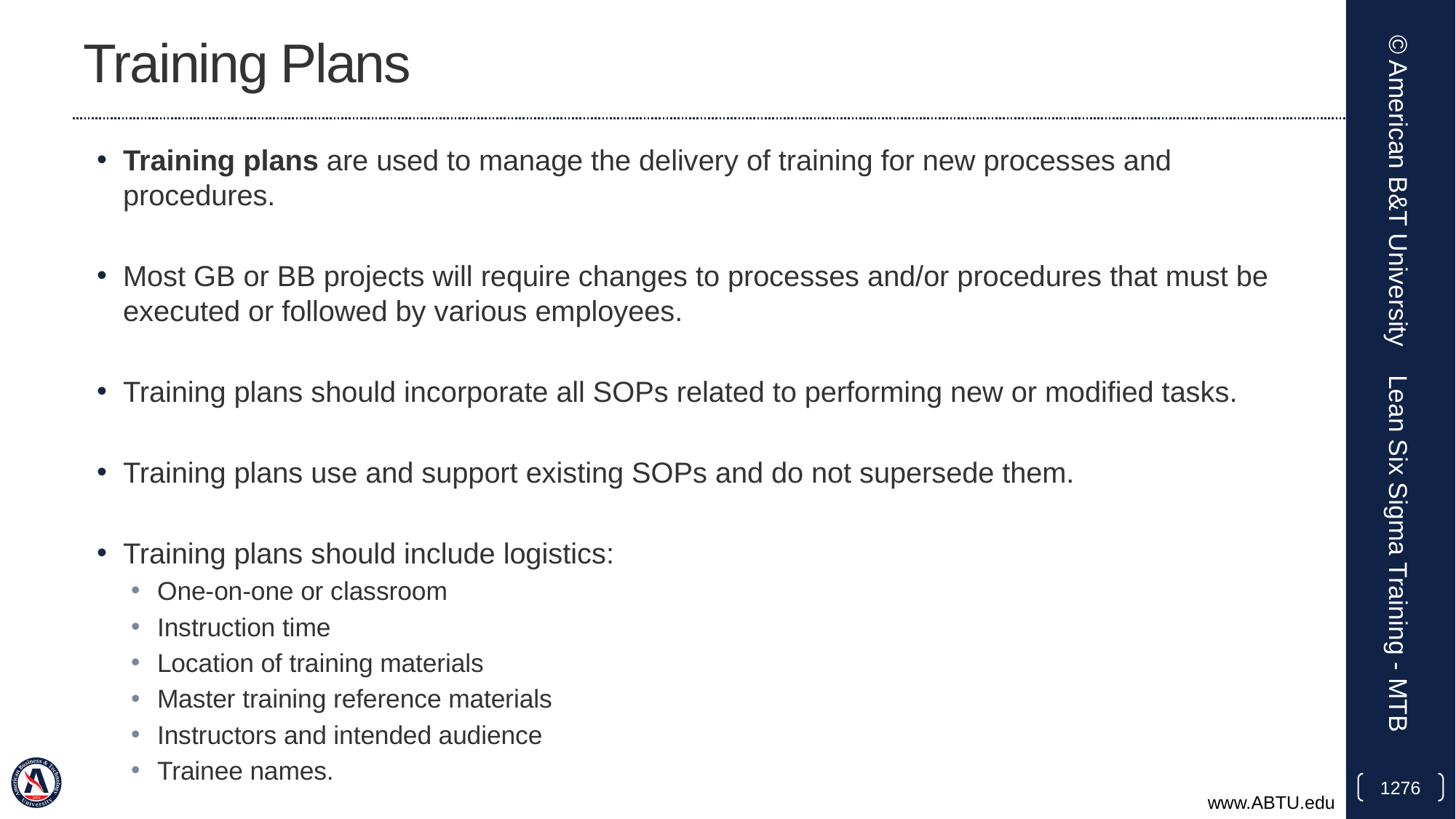

# Training Plans
Training plans are used to manage the delivery of training for new processes and procedures.

Most GB or BB projects will require changes to processes and/or procedures that must be executed or followed by various employees.

Training plans should incorporate all SOPs related to performing new or modified tasks.

Training plans use and support existing SOPs and do not supersede them.

Training plans should include logistics:
One-on-one or classroom
Instruction time
Location of training materials
Master training reference materials
Instructors and intended audience
Trainee names.

© American B&T University
Lean Six Sigma Training - MTB
1276